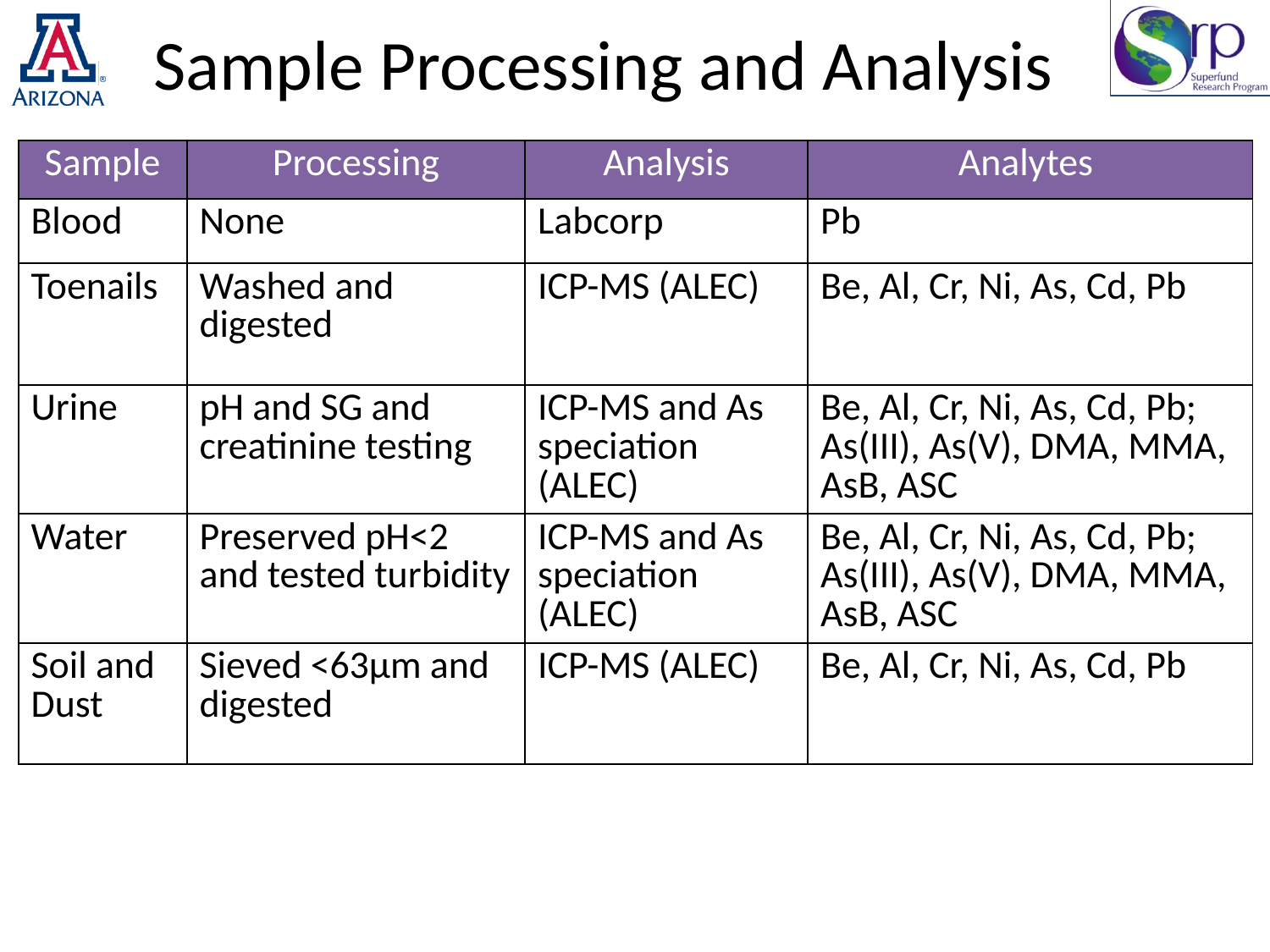

# Sample Processing and Analysis
| Sample | Processing | Analysis | Analytes |
| --- | --- | --- | --- |
| Blood | None | Labcorp | Pb |
| Toenails | Washed and digested | ICP-MS (ALEC) | Be, Al, Cr, Ni, As, Cd, Pb |
| Urine | pH and SG and creatinine testing | ICP-MS and As speciation (ALEC) | Be, Al, Cr, Ni, As, Cd, Pb; As(III), As(V), DMA, MMA, AsB, ASC |
| Water | Preserved pH<2 and tested turbidity | ICP-MS and As speciation (ALEC) | Be, Al, Cr, Ni, As, Cd, Pb; As(III), As(V), DMA, MMA, AsB, ASC |
| Soil and Dust | Sieved <63µm and digested | ICP-MS (ALEC) | Be, Al, Cr, Ni, As, Cd, Pb |